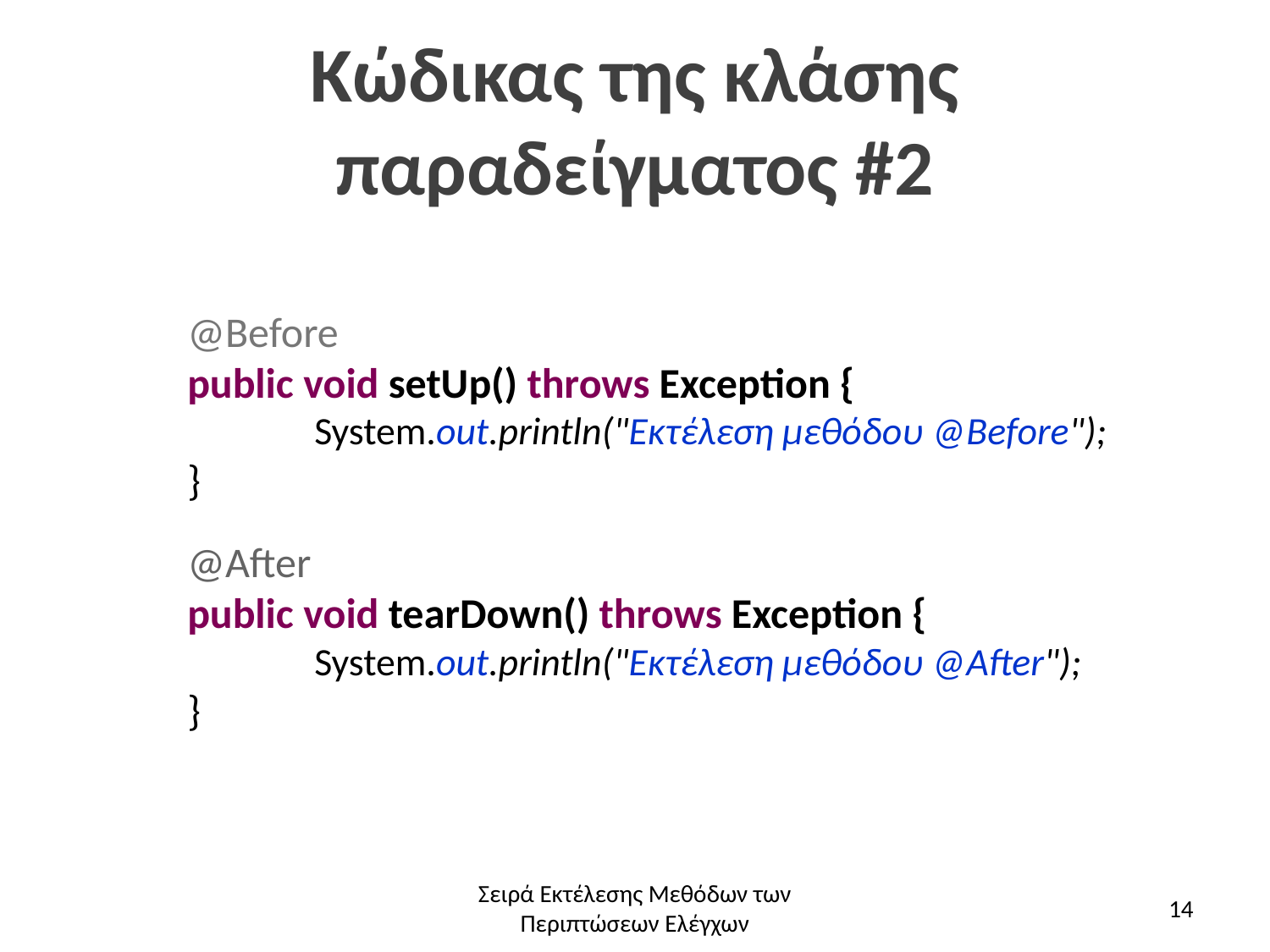

# Κώδικας της κλάσης παραδείγματος #2

@Before
public void setUp() throws Exception {
System.out.println("Εκτέλεση μεθόδου @Before");
}
@After
public void tearDown() throws Exception {
System.out.println("Εκτέλεση μεθόδου @After");
}

Σειρά Εκτέλεσης Μεθόδων των Περιπτώσεων Ελέγχων
14